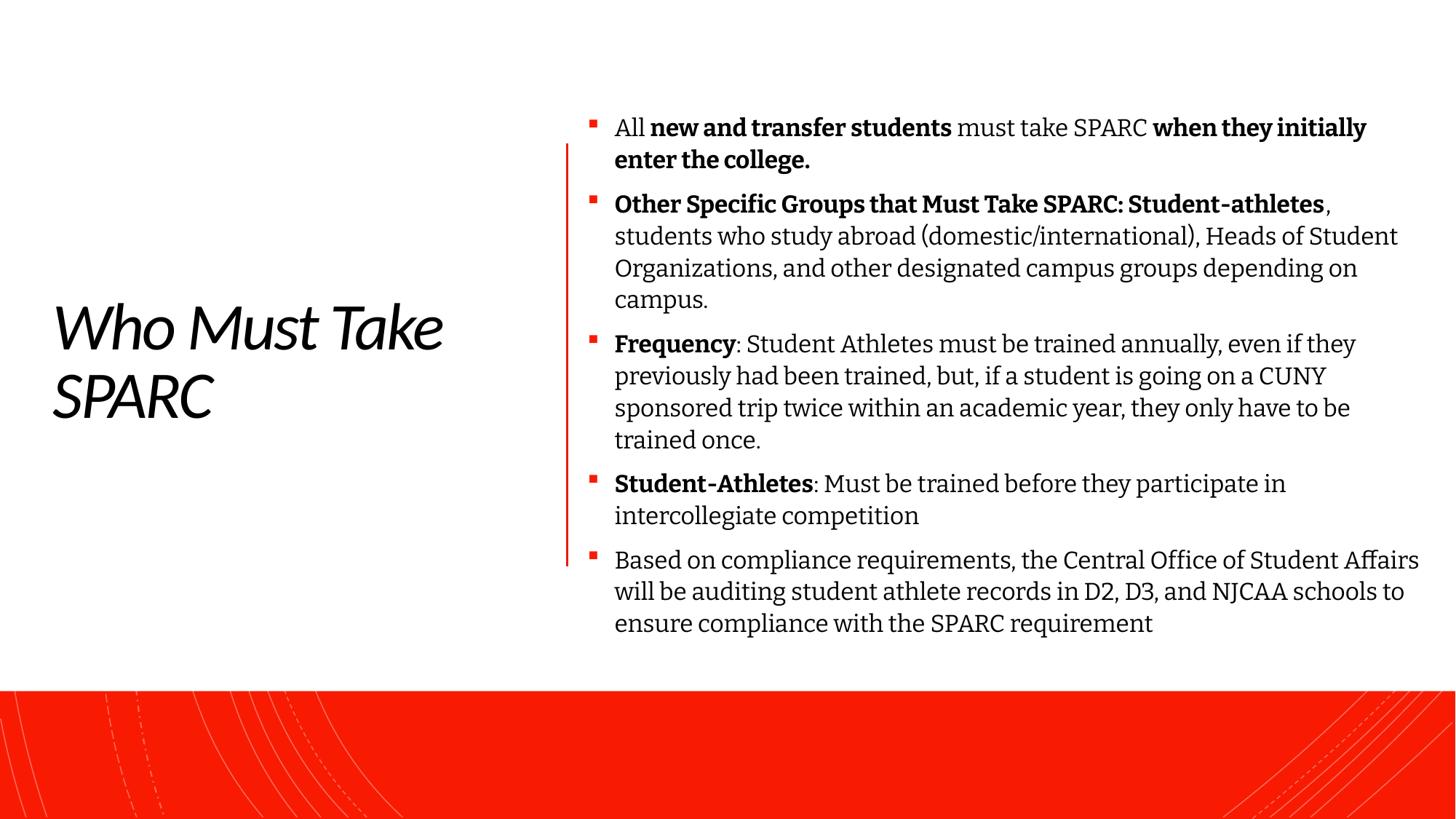

All new and transfer students must take SPARC when they initially enter the college.
Other Specific Groups that Must Take SPARC: Student-athletes, students who study abroad (domestic/international), Heads of Student Organizations, and other designated campus groups depending on campus.
Frequency: Student Athletes must be trained annually, even if they previously had been trained, but, if a student is going on a CUNY sponsored trip twice within an academic year, they only have to be trained once.
Student-Athletes: Must be trained before they participate in intercollegiate competition
Based on compliance requirements, the Central Office of Student Affairs will be auditing student athlete records in D2, D3, and NJCAA schools to ensure compliance with the SPARC requirement
# Who Must Take SPARC